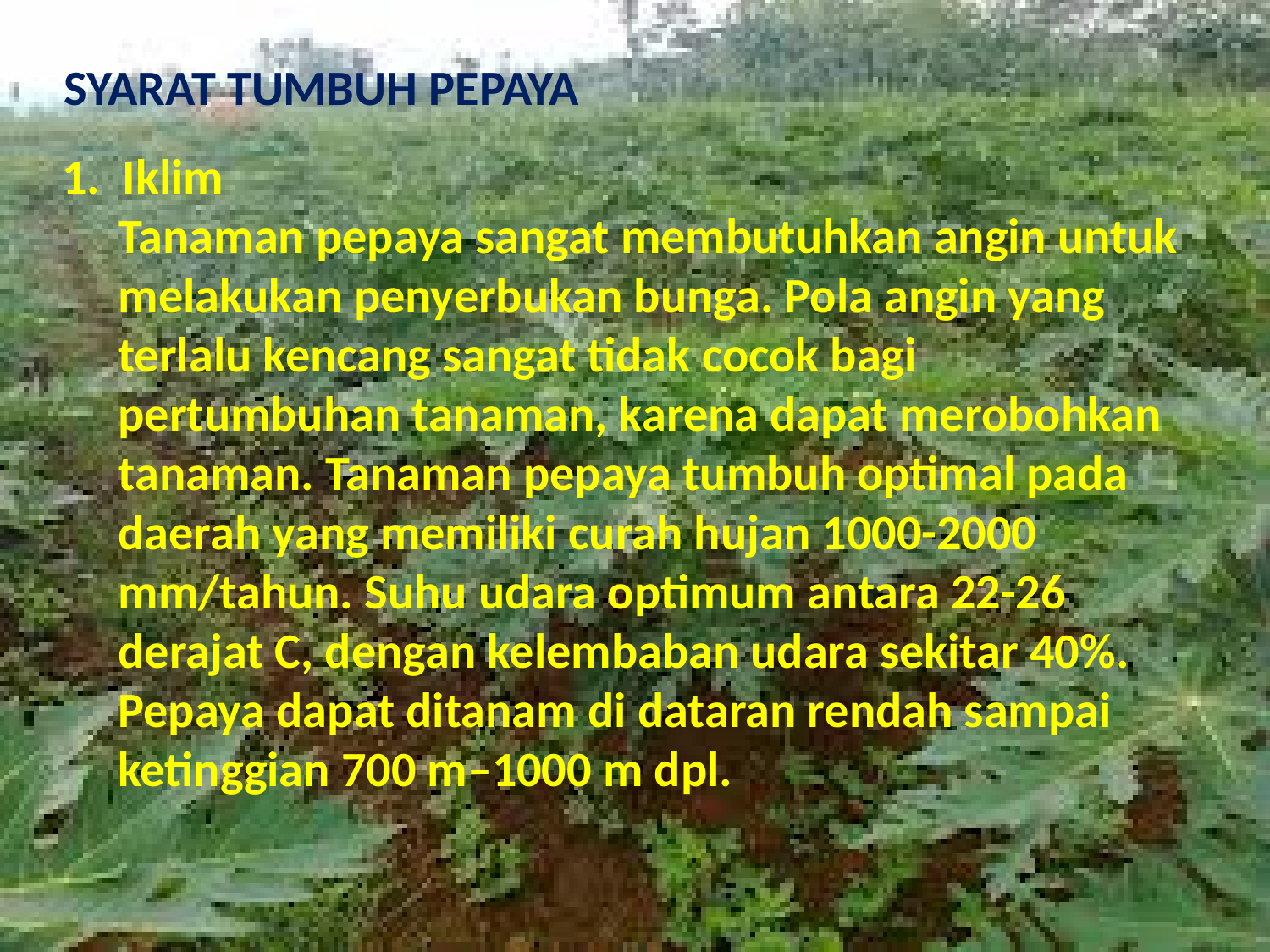

SYARAT TUMBUH PEPAYA
1.  Iklim
     Tanaman pepaya sangat membutuhkan angin untuk
     melakukan penyerbukan bunga. Pola angin yang
     terlalu kencang sangat tidak cocok bagi
     pertumbuhan tanaman, karena dapat merobohkan
     tanaman. Tanaman pepaya tumbuh optimal pada
     daerah yang memiliki curah hujan 1000-2000
     mm/tahun. Suhu udara optimum antara 22-26
     derajat C, dengan kelembaban udara sekitar 40%.
     Pepaya dapat ditanam di dataran rendah sampai
     ketinggian 700 m–1000 m dpl.